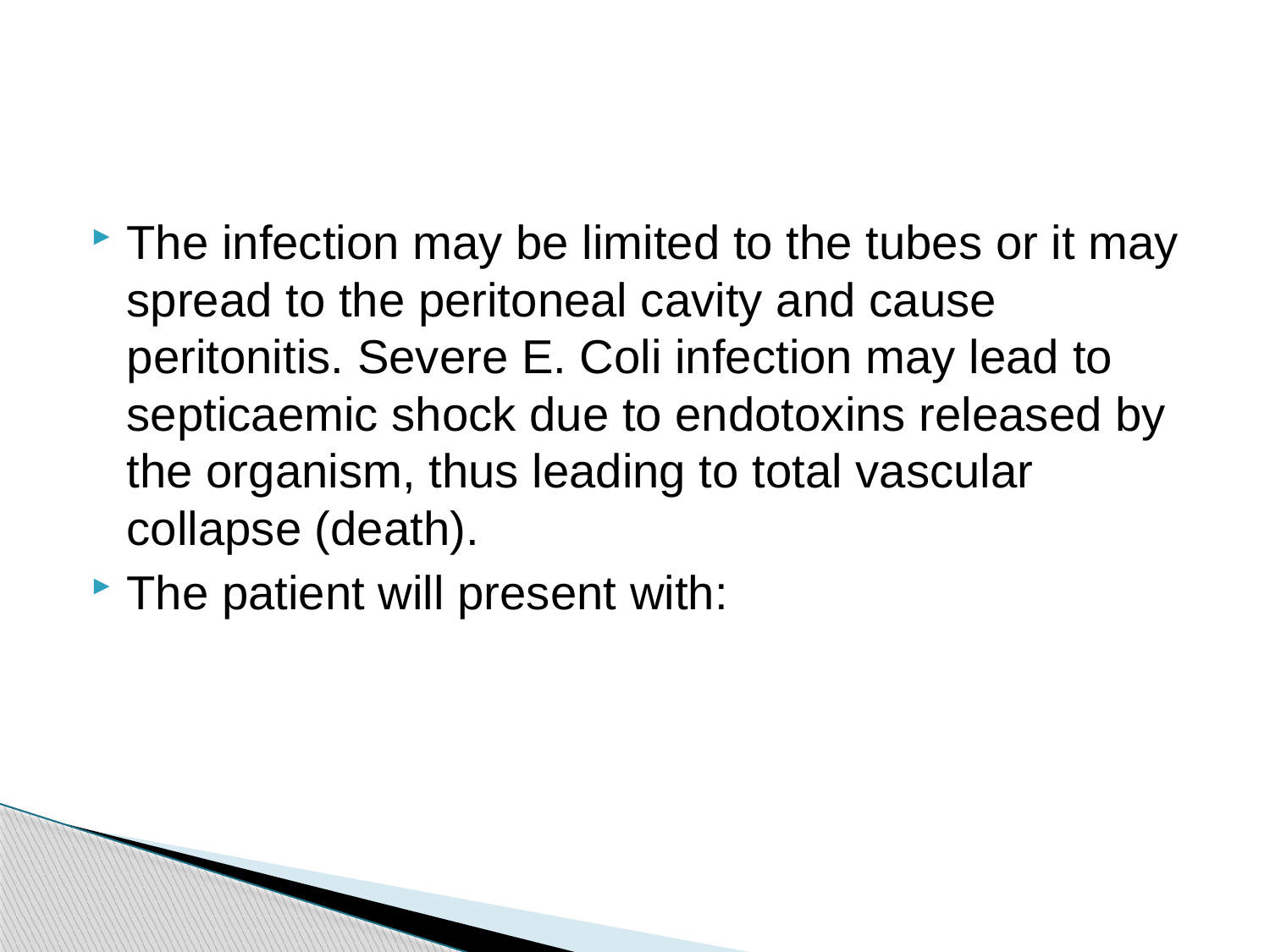

#
The infection may be limited to the tubes or it may spread to the peritoneal cavity and cause peritonitis. Severe E. Coli infection may lead to septicaemic shock due to endotoxins released by the organism, thus leading to total vascular collapse (death).
The patient will present with:

116